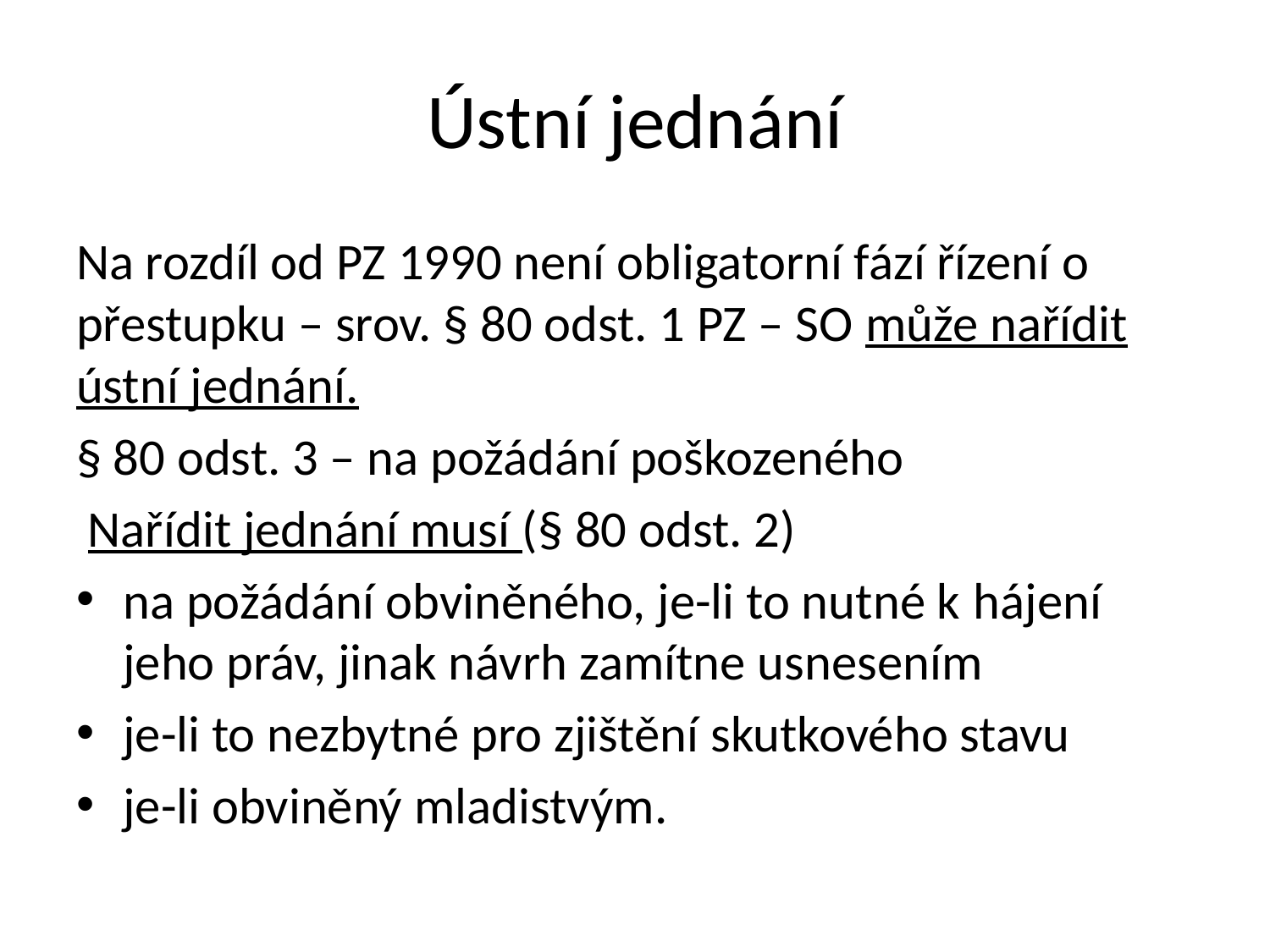

# Ústní jednání
Na rozdíl od PZ 1990 není obligatorní fází řízení o přestupku – srov. § 80 odst. 1 PZ – SO může nařídit ústní jednání.
§ 80 odst. 3 – na požádání poškozeného
 Nařídit jednání musí (§ 80 odst. 2)
na požádání obviněného, je-li to nutné k hájení jeho práv, jinak návrh zamítne usnesením
je-li to nezbytné pro zjištění skutkového stavu
je-li obviněný mladistvým.